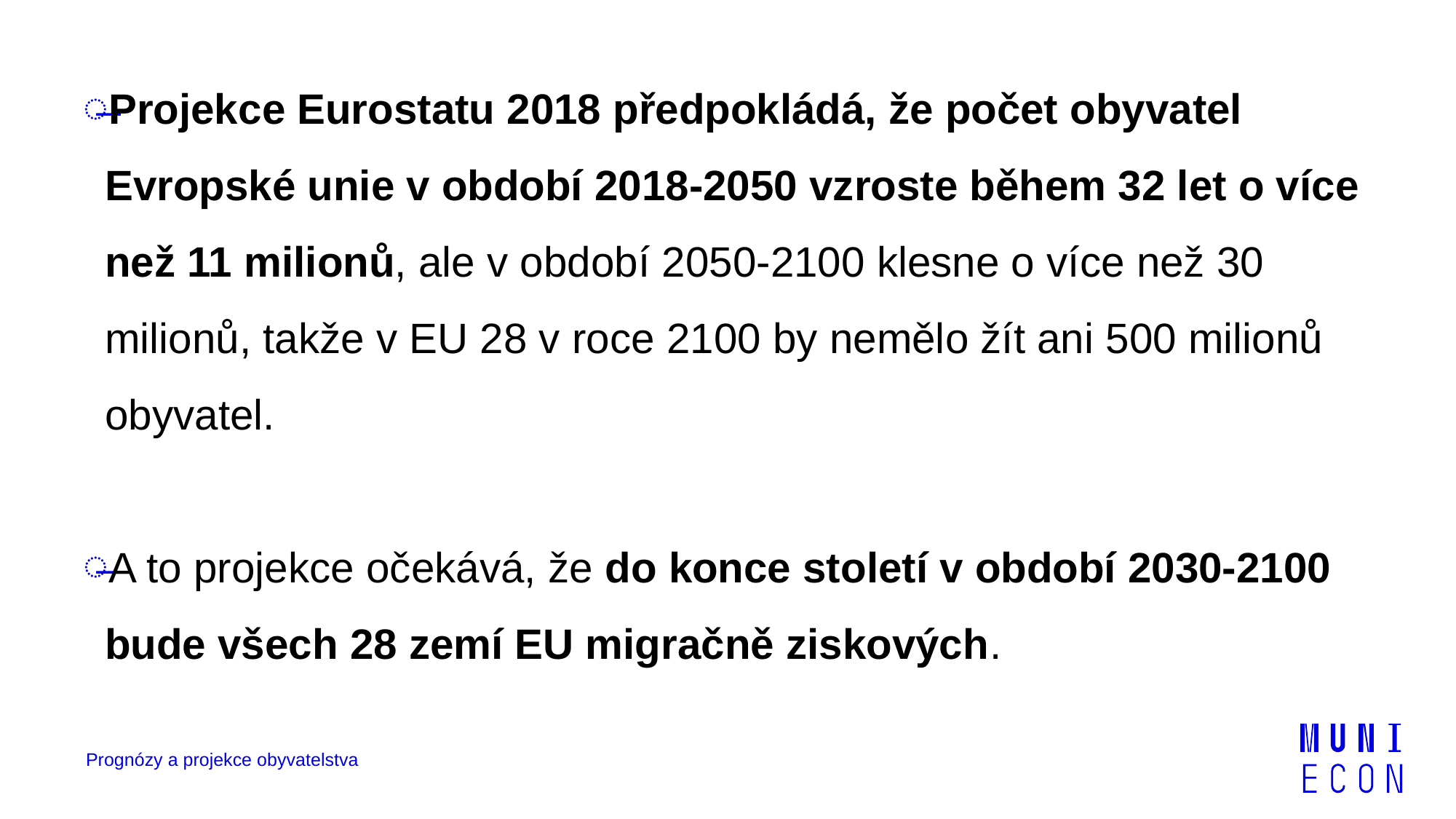

Projekce Eurostatu 2018 předpokládá, že počet obyvatel Evropské unie v období 2018-2050 vzroste během 32 let o více než 11 milionů, ale v období 2050-2100 klesne o více než 30 milionů, takže v EU 28 v roce 2100 by nemělo žít ani 500 milionů obyvatel.

A to projekce očekává, že do konce století v období 2030-2100 bude všech 28 zemí EU migračně ziskových.
Prognózy a projekce obyvatelstva